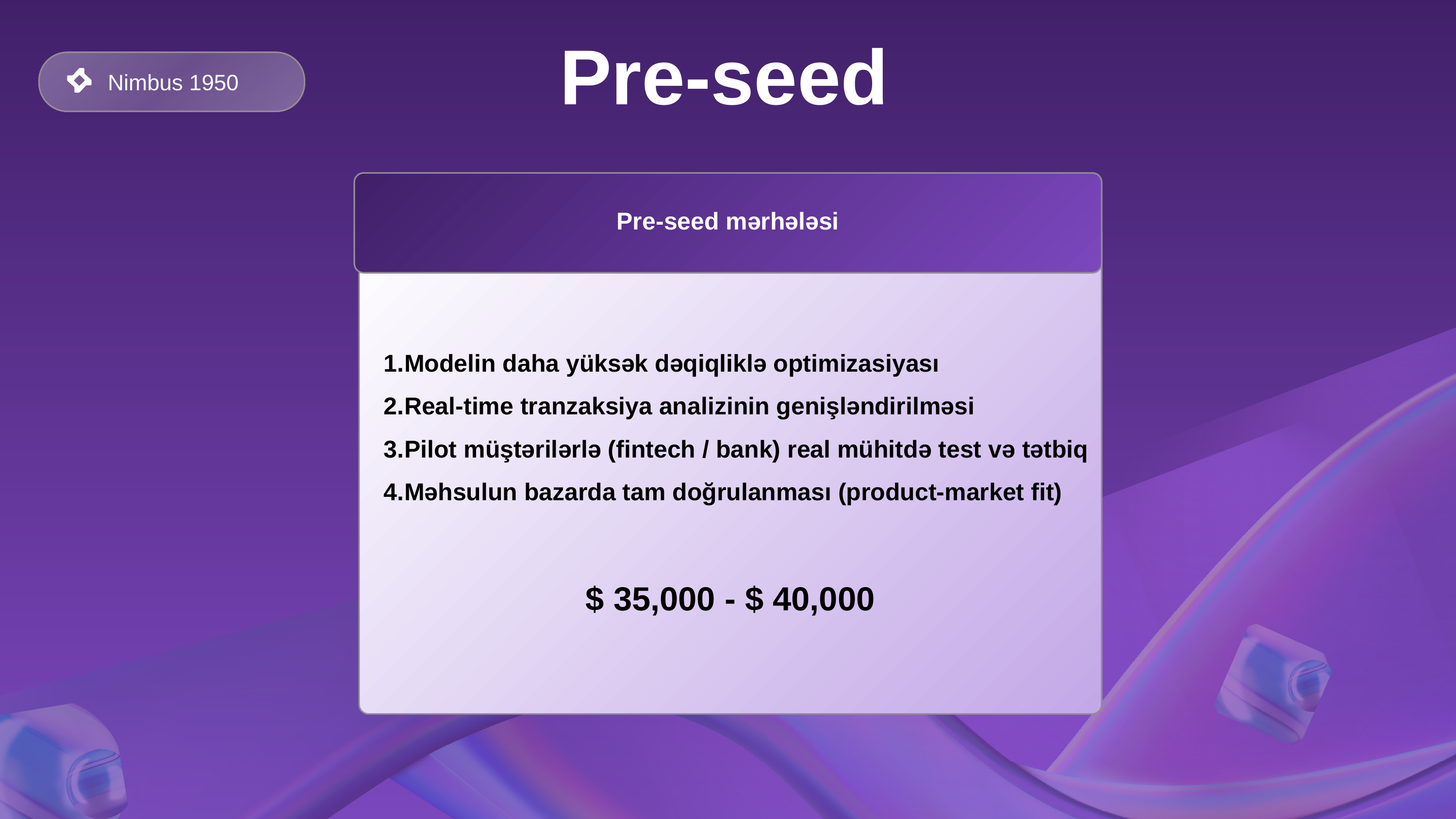

Pre-seed
Nimbus 1950

Pre-seed mərhələsi

Modelin daha yüksək dəqiqliklə optimizasiyası
Real-time tranzaksiya analizinin genişləndirilməsi
Pilot müştərilərlə (fintech / bank) real mühitdə test və tətbiq
Məhsulun bazarda tam doğrulanması (product-market fit)

$ 35,000 - $ 40,000